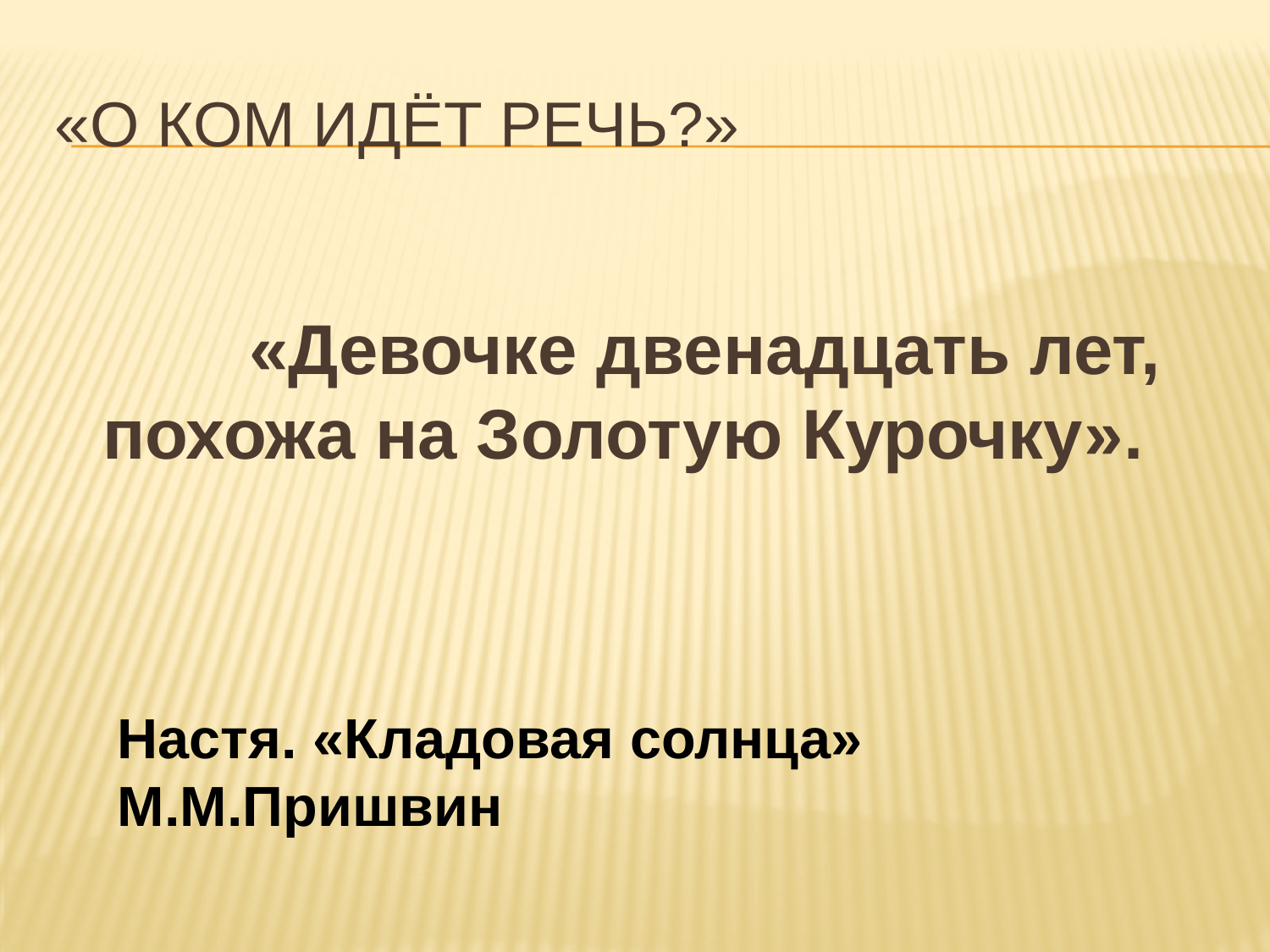

# «О ком идёт речь?»

		 «Девочке двенадцать лет, похожа на Золотую Курочку».
Настя. «Кладовая солнца» М.М.Пришвин